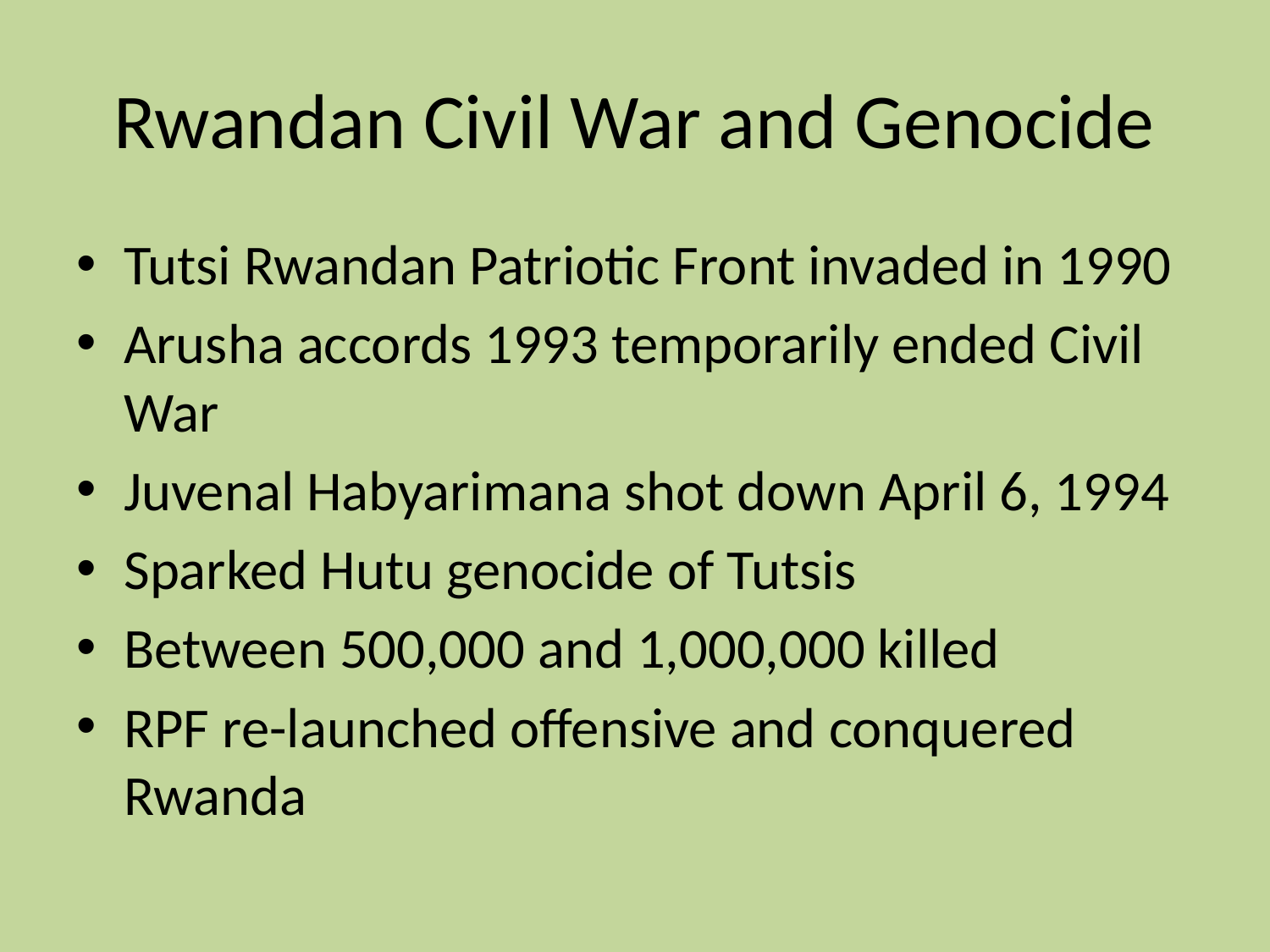

# Rwandan Civil War and Genocide
Tutsi Rwandan Patriotic Front invaded in 1990
Arusha accords 1993 temporarily ended Civil War
Juvenal Habyarimana shot down April 6, 1994
Sparked Hutu genocide of Tutsis
Between 500,000 and 1,000,000 killed
RPF re-launched offensive and conquered Rwanda